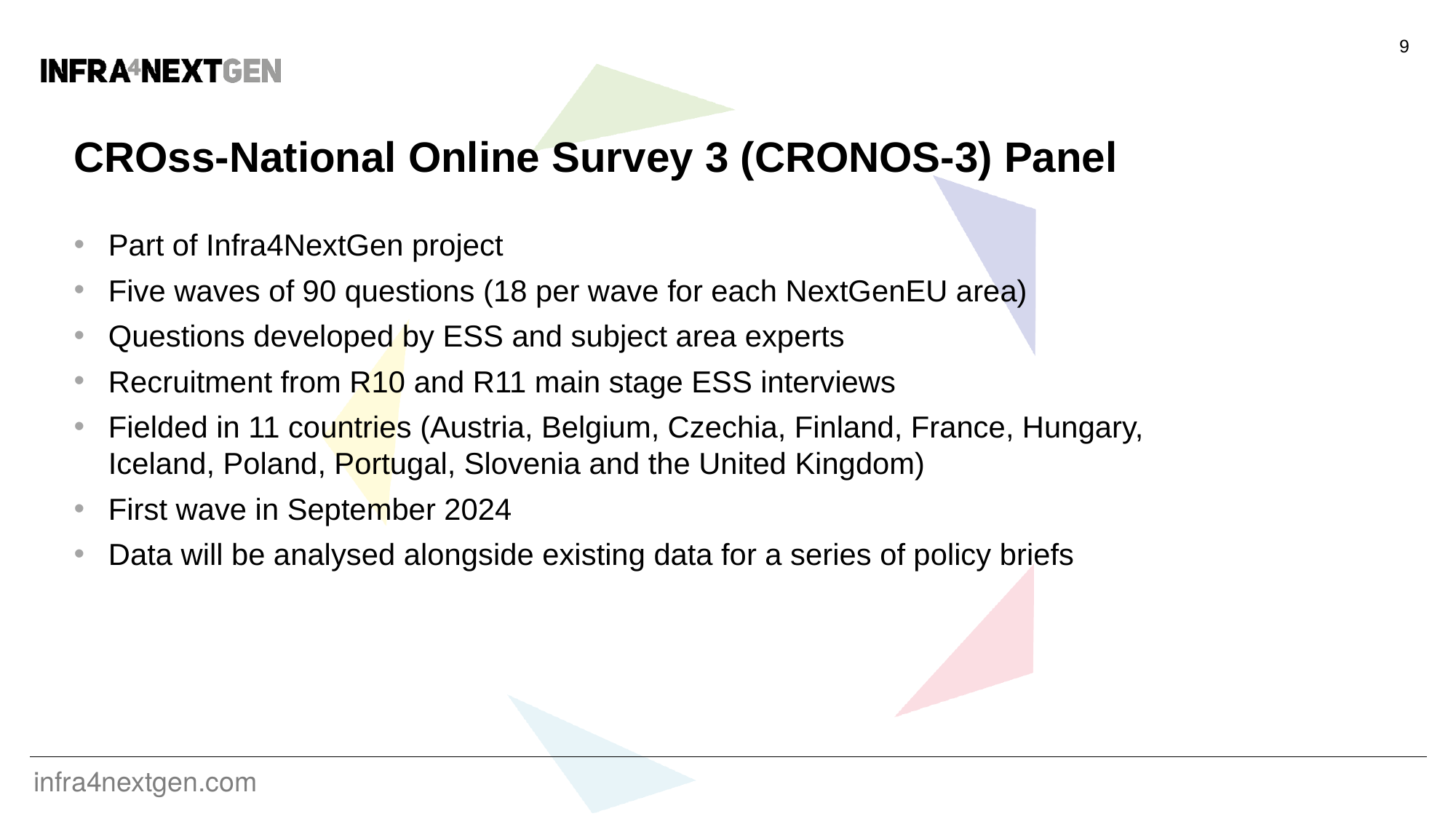

9
CROss-National Online Survey 3 (CRONOS-3) Panel
Part of Infra4NextGen project
Five waves of 90 questions (18 per wave for each NextGenEU area)
Questions developed by ESS and subject area experts
Recruitment from R10 and R11 main stage ESS interviews
Fielded in 11 countries (Austria, Belgium, Czechia, Finland, France, Hungary, Iceland, Poland, Portugal, Slovenia and the United Kingdom)
First wave in September 2024
Data will be analysed alongside existing data for a series of policy briefs
infra4nextgen.com